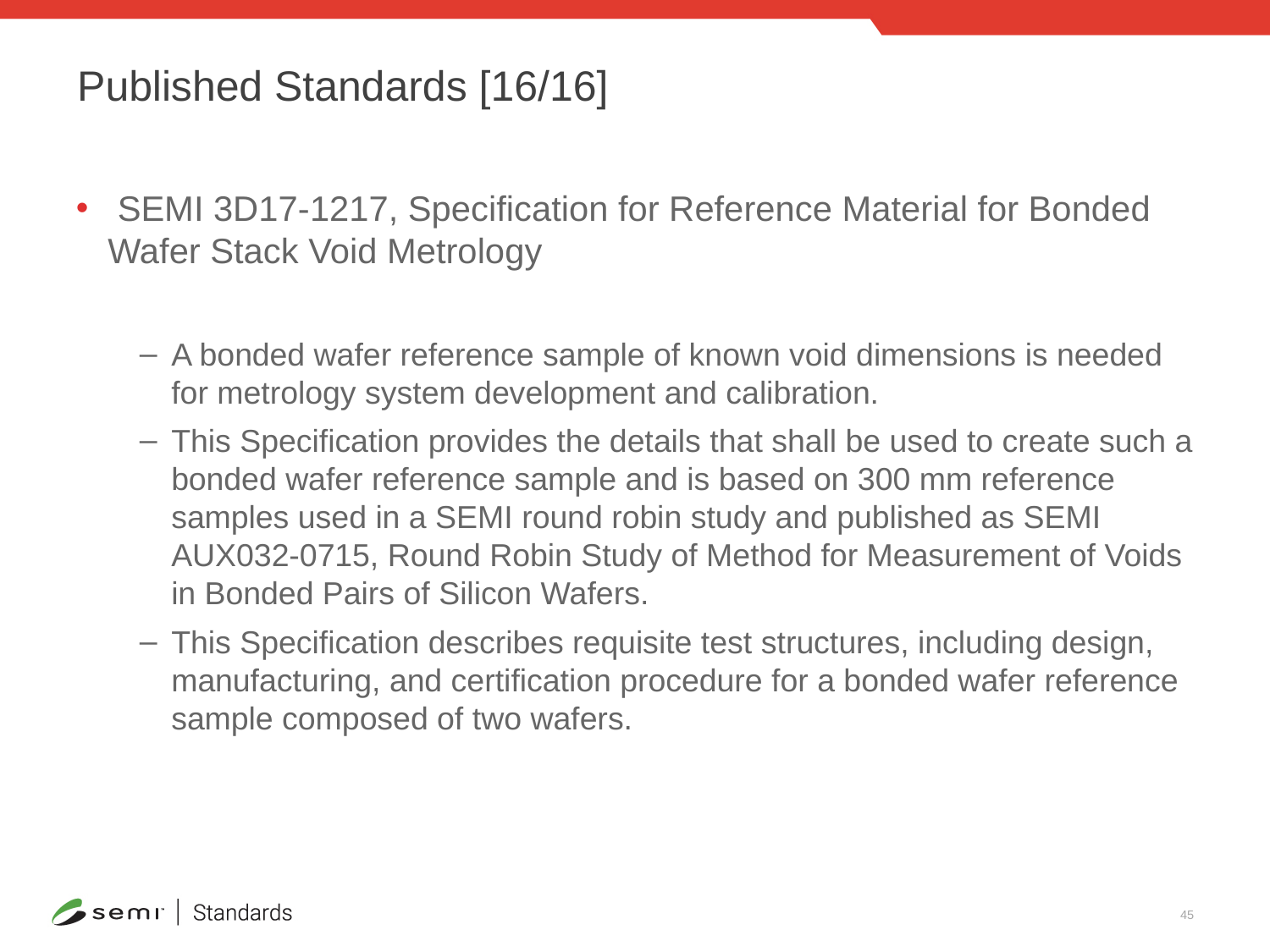

# Published Standards [16/16]
 SEMI 3D17-1217, Specification for Reference Material for Bonded Wafer Stack Void Metrology

A bonded wafer reference sample of known void dimensions is needed for metrology system development and calibration.
This Specification provides the details that shall be used to create such a bonded wafer reference sample and is based on 300 mm reference samples used in a SEMI round robin study and published as SEMI AUX032-0715, Round Robin Study of Method for Measurement of Voids in Bonded Pairs of Silicon Wafers.
This Specification describes requisite test structures, including design, manufacturing, and certification procedure for a bonded wafer reference sample composed of two wafers.

45